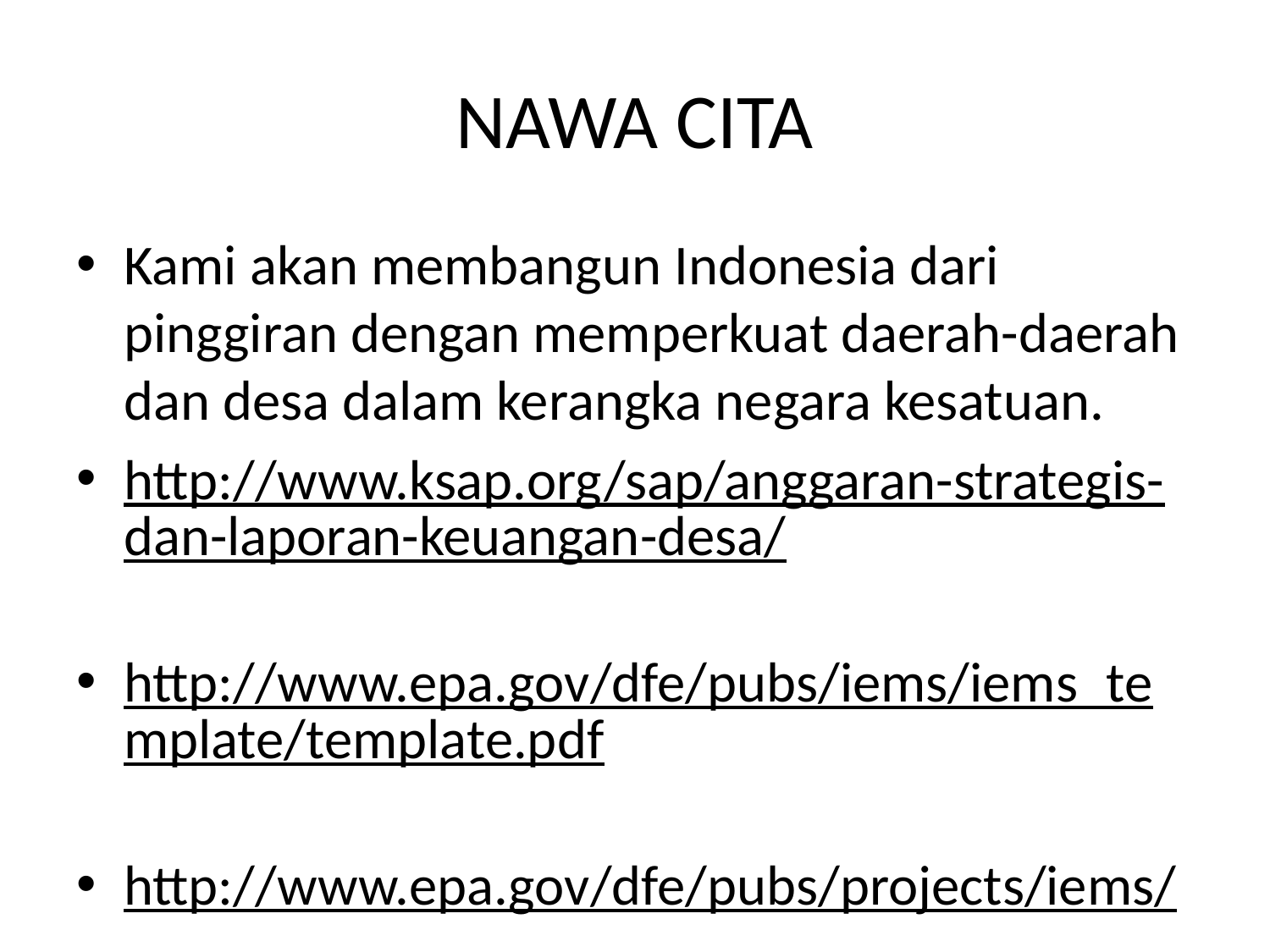

# NAWA CITA
Kami akan membangun Indonesia dari pinggiran dengan memperkuat daerah-daerah dan desa dalam kerangka negara kesatuan.
http://www.ksap.org/sap/anggaran-strategis-dan-laporan-keuangan-desa/
http://www.epa.gov/dfe/pubs/iems/iems_template/template.pdf
http://www.epa.gov/dfe/pubs/projects/iems/